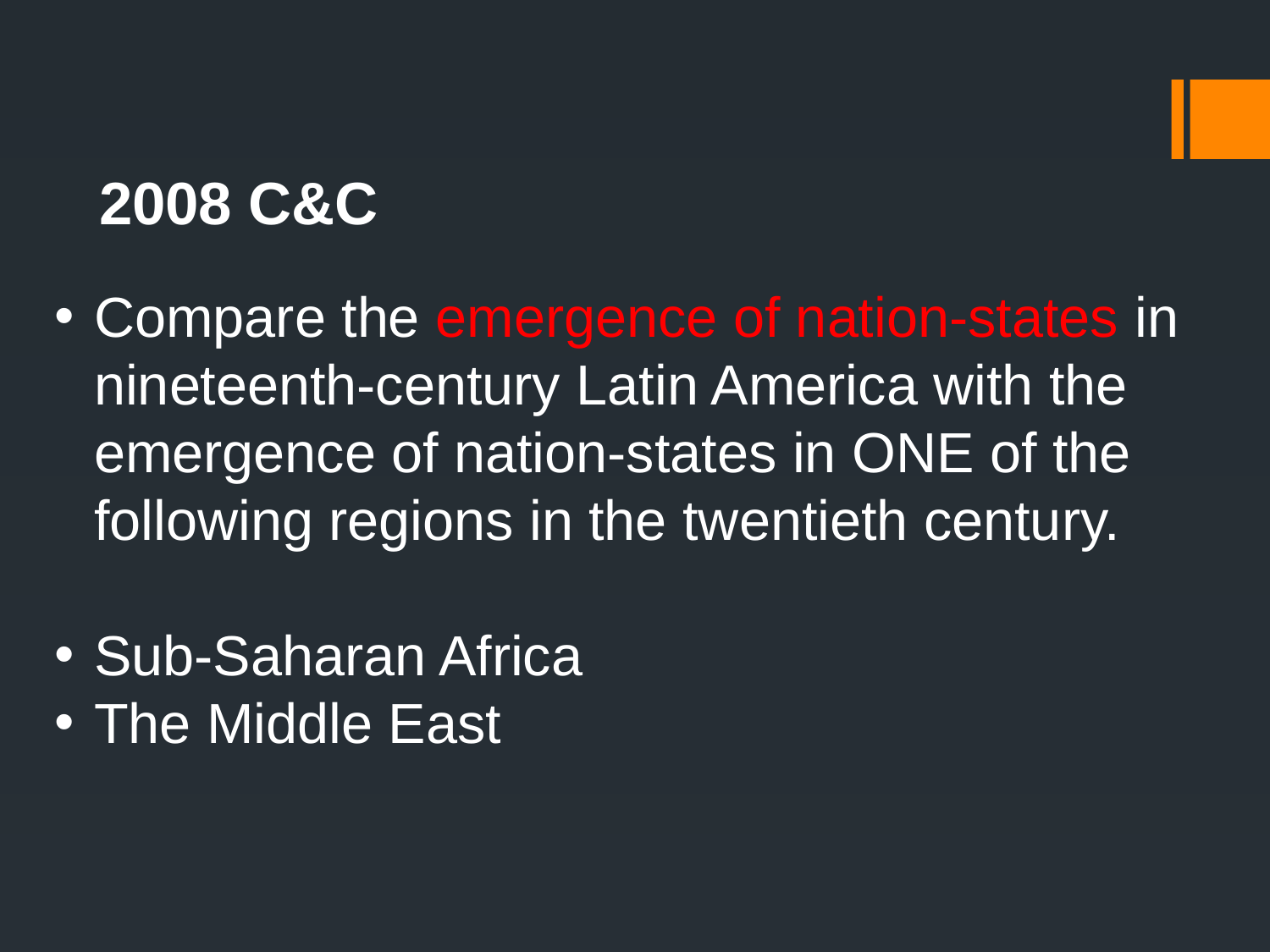

2008 C&C
Compare the emergence of nation-states in nineteenth-century Latin America with the emergence of nation-states in ONE of the following regions in the twentieth century.

Sub-Saharan Africa
The Middle East